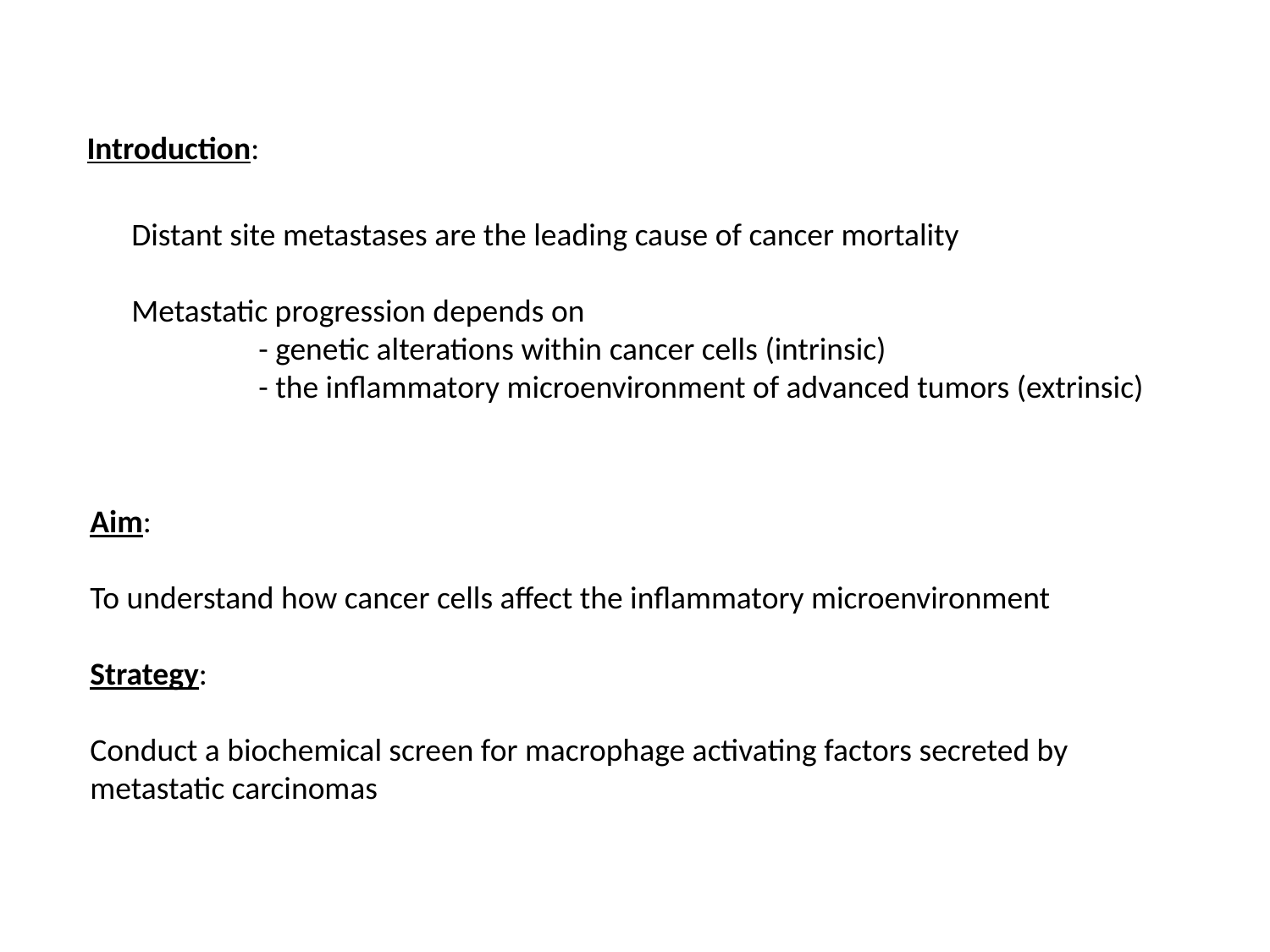

Introduction:
Distant site metastases are the leading cause of cancer mortality

Metastatic progression depends on
	- genetic alterations within cancer cells (intrinsic)
	- the inflammatory microenvironment of advanced tumors (extrinsic)
Aim:

To understand how cancer cells affect the inflammatory microenvironment

Strategy:

Conduct a biochemical screen for macrophage activating factors secreted by metastatic carcinomas